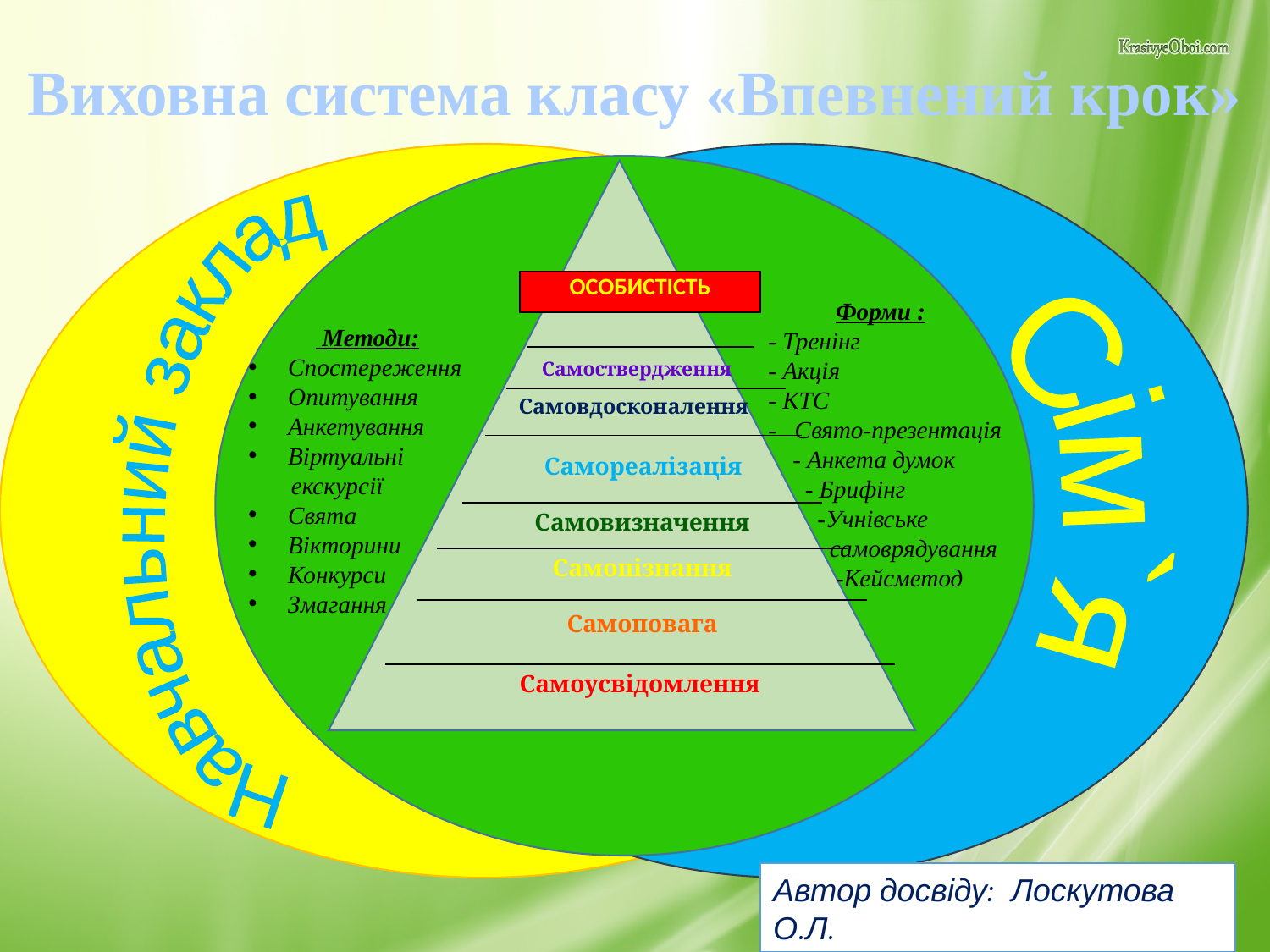

Виховна система класу «Впевнений крок»

Навчальний заклад
Сім`я
           Форми :
- Тренінг
- Акція
- КТС
-   Свято-презентація
    - Анкета думок
      - Брифінг
        -Учнівське
          самоврядування
           -Кейсметод
            Методи:
Спостереження
Опитування
Анкетування
Віртуальні
       екскурсії
Свята
Вікторини
Конкурси
Змагання
| ОСОБИСТІСТЬ |
| --- |
| Самоствердження |
| --- |
| Самовдосконалення |
| --- |
| Самореалізація |
| --- |
| Самовизначення |
| --- |
| Самопізнання |
| --- |
| Самоповага |
| --- |
| Самоусвідомлення |
| --- |
Автор досвіду:  Лоскутова О.Л.